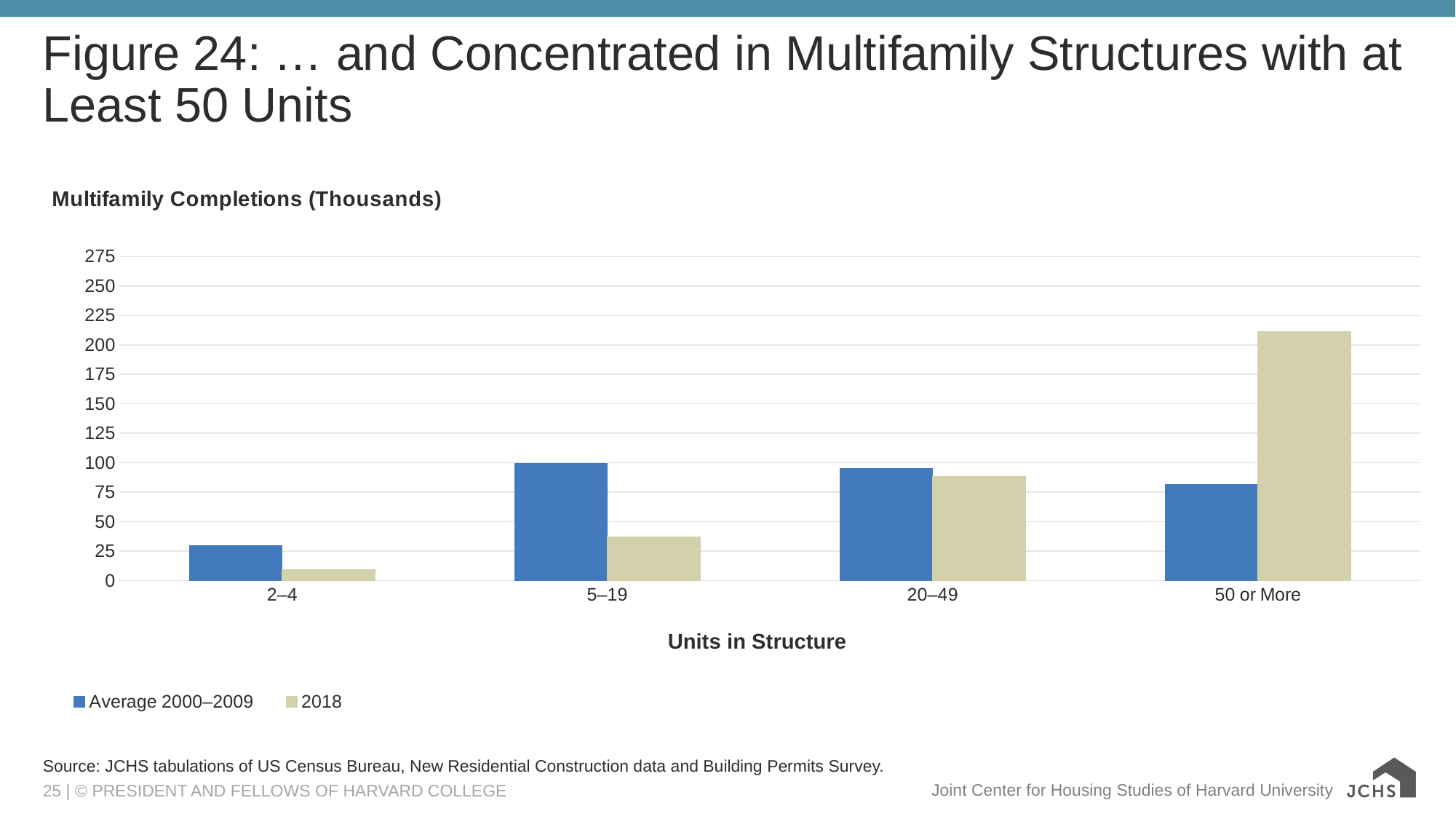

# Figure 24: … and Concentrated in Multifamily Structures with at Least 50 Units

### Chart: Multifamily Completions (Thousands)

| Category | Average 2000–2009 | 2018 |
|---|---|---|
| 2–4 | 29.7 | 9.0 |
| 5–19 | 99.1 | 37.0 |
| 20–49 | 94.8 | 88.0 |
| 50 or More | 81.2 | 211.0 |
Units in Structure
Source: JCHS tabulations of US Census Bureau, New Residential Construction data and Building Permits Survey.